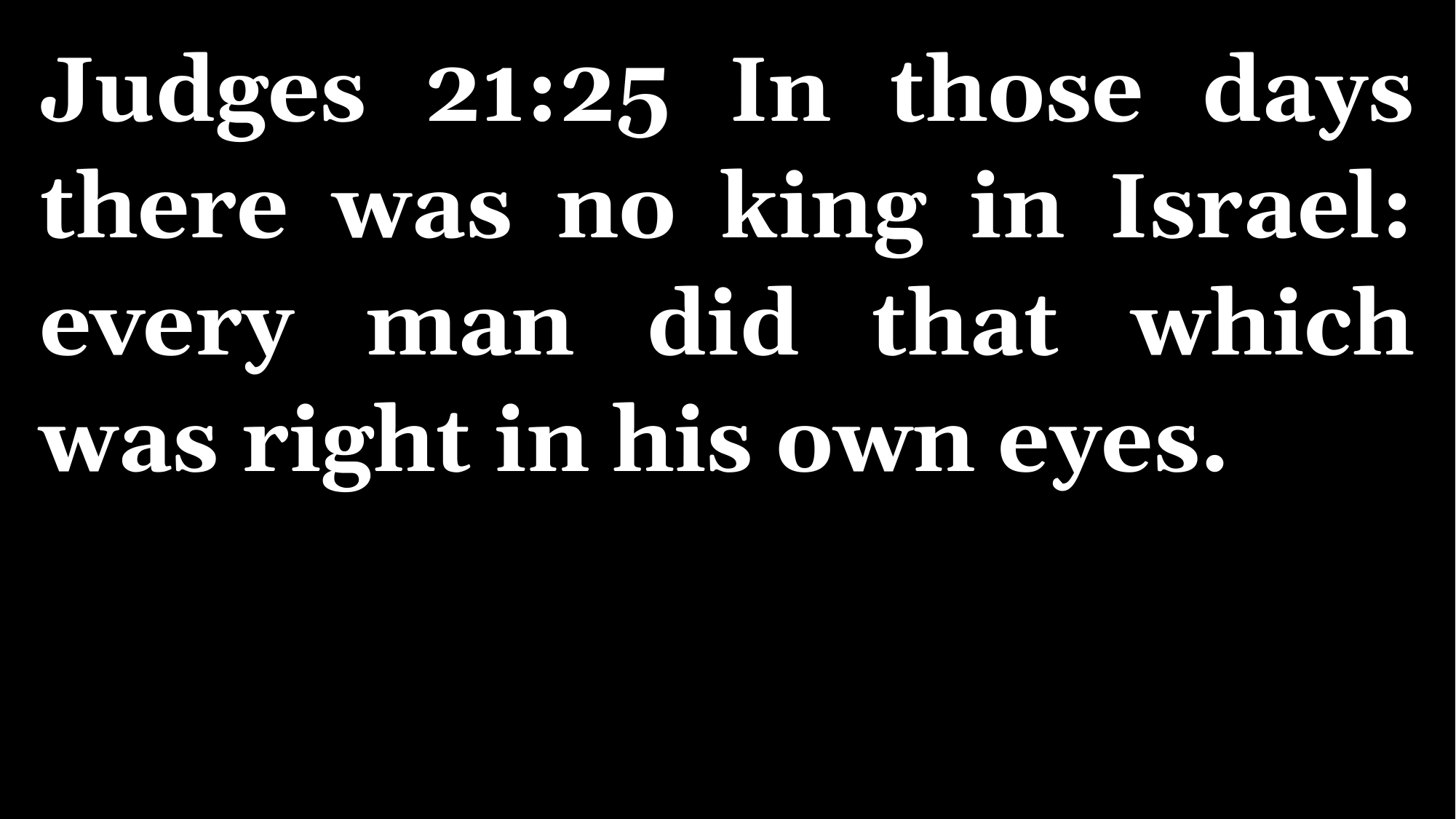

Judges 21:25 In those days there was no king in Israel: every man did that which was right in his own eyes.